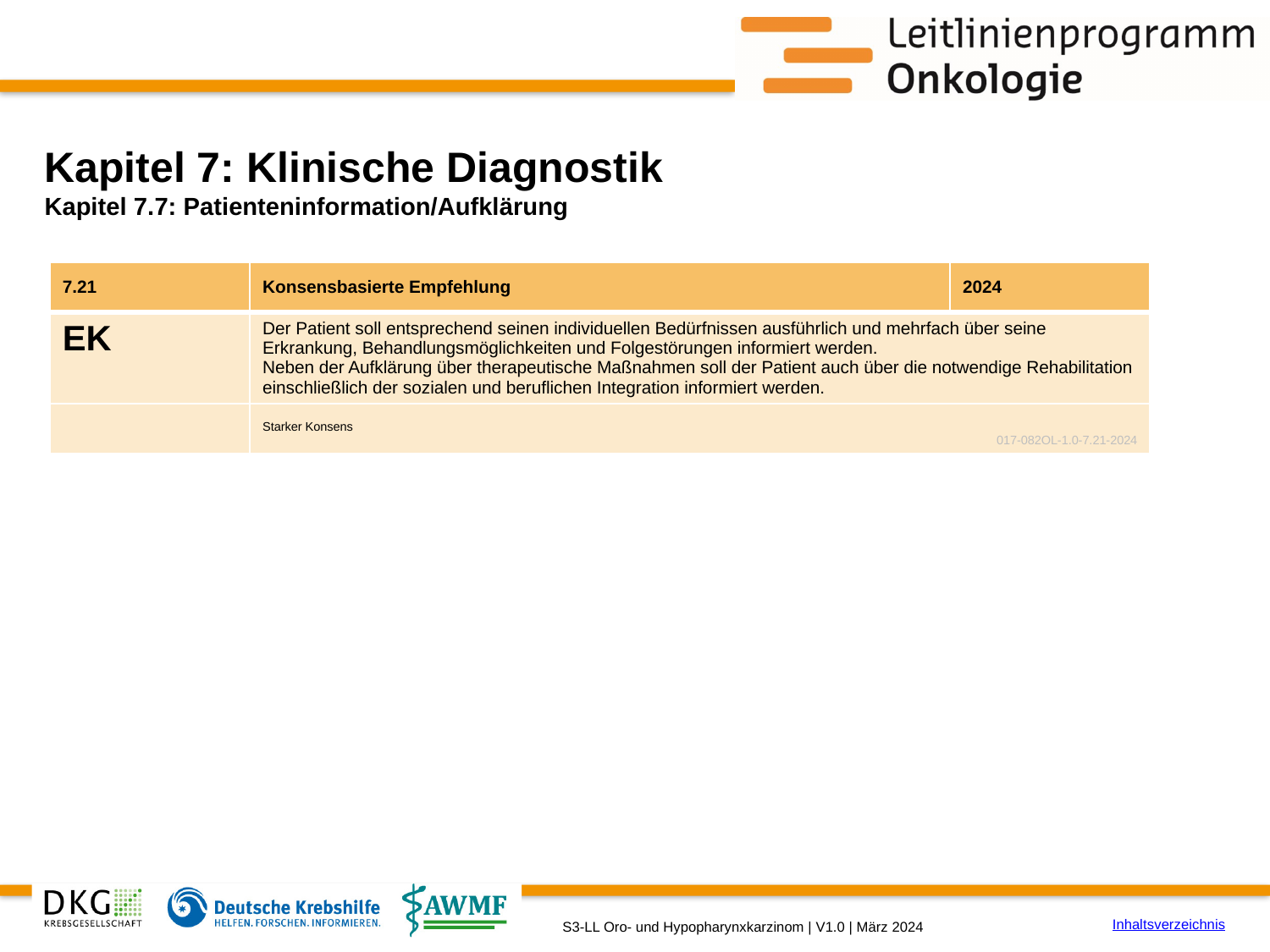

# Kapitel 7: Klinische Diagnostik
Kapitel 7.7: Patienteninformation/Aufklärung
| 7.21 | Konsensbasierte Empfehlung | 2024 |
| --- | --- | --- |
| EK | Der Patient soll entsprechend seinen individuellen Bedürfnissen ausführlich und mehrfach über seine Erkrankung, Behandlungsmöglichkeiten und Folgestörungen informiert werden. Neben der Aufklärung über therapeutische Maßnahmen soll der Patient auch über die notwendige Rehabilitation einschließlich der sozialen und beruflichen Integration informiert werden. |  |
|  | Starker Konsens 017-082OL-1.0-7.21-2024 |  |
Inhaltsverzeichnis
S3-LL Oro- und Hypopharynxkarzinom | V1.0 | März 2024